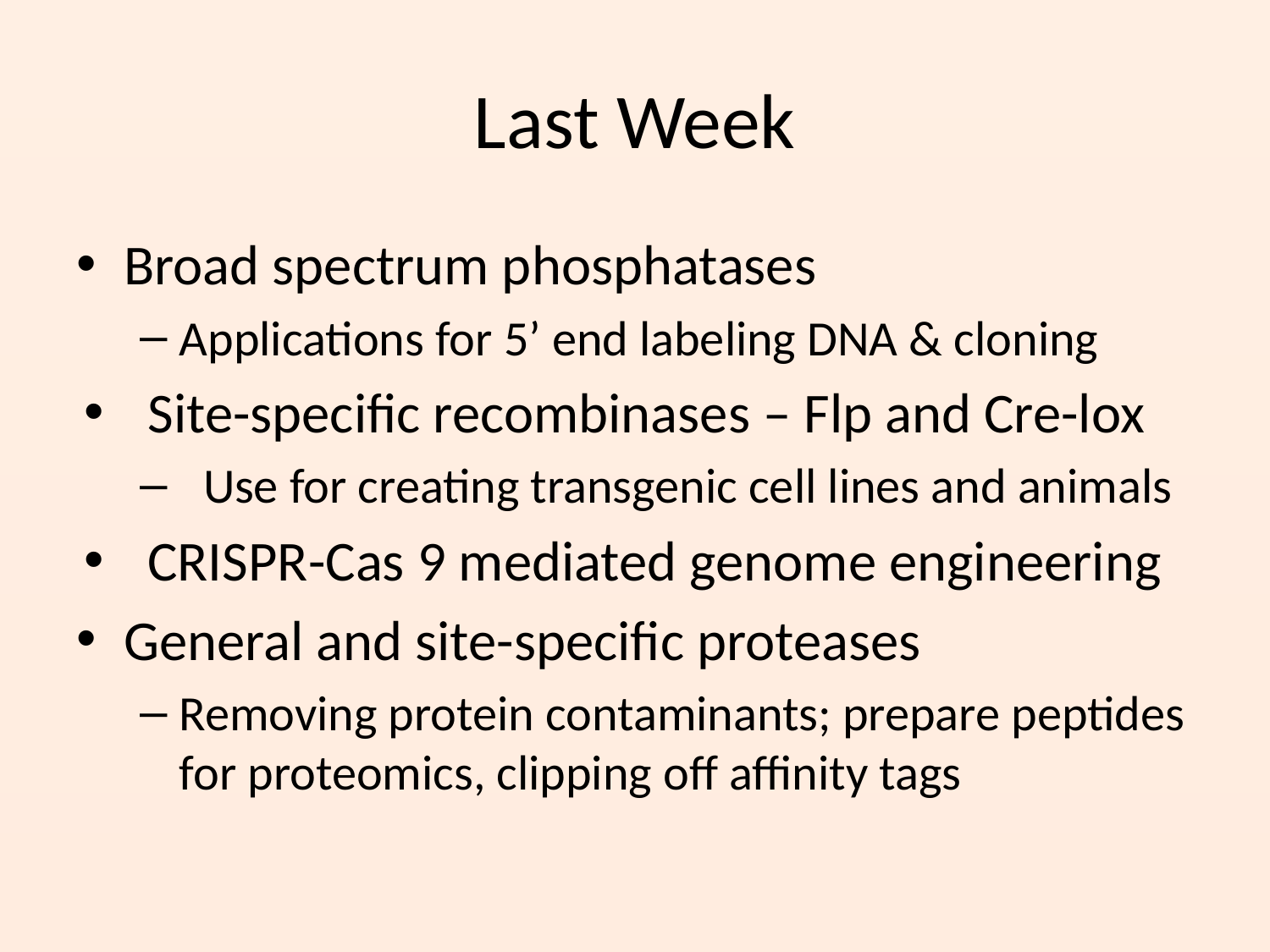

# Last Week
Broad spectrum phosphatases
Applications for 5’ end labeling DNA & cloning
Site-specific recombinases – Flp and Cre-lox
Use for creating transgenic cell lines and animals
CRISPR-Cas 9 mediated genome engineering
General and site-specific proteases
Removing protein contaminants; prepare peptides for proteomics, clipping off affinity tags